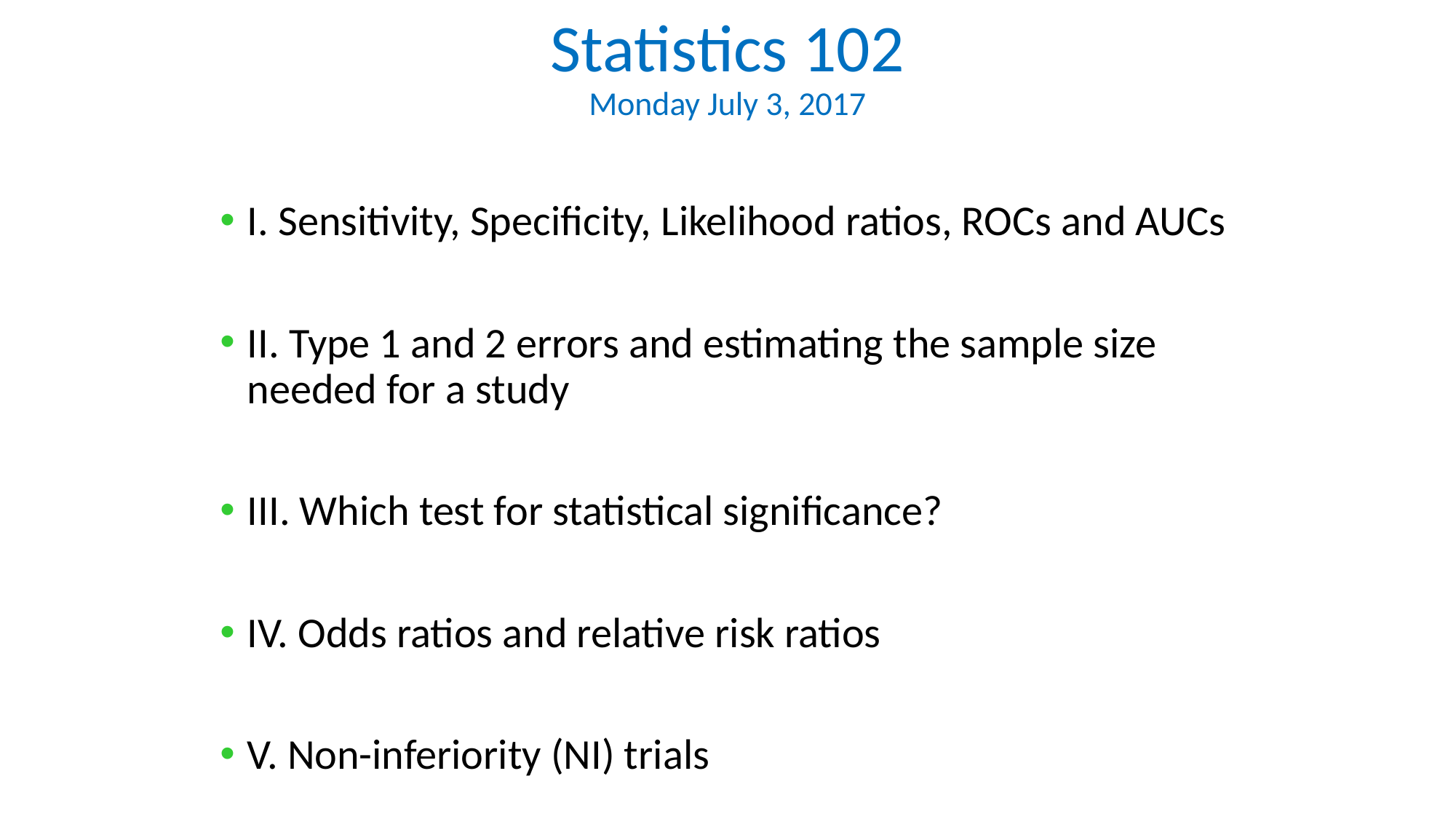

# Statistics 102 Monday July 3, 2017

I. Sensitivity, Specificity, Likelihood ratios, ROCs and AUCs

II. Type 1 and 2 errors and estimating the sample size needed for a study

III. Which test for statistical significance?

IV. Odds ratios and relative risk ratios

V. Non-inferiority (NI) trials